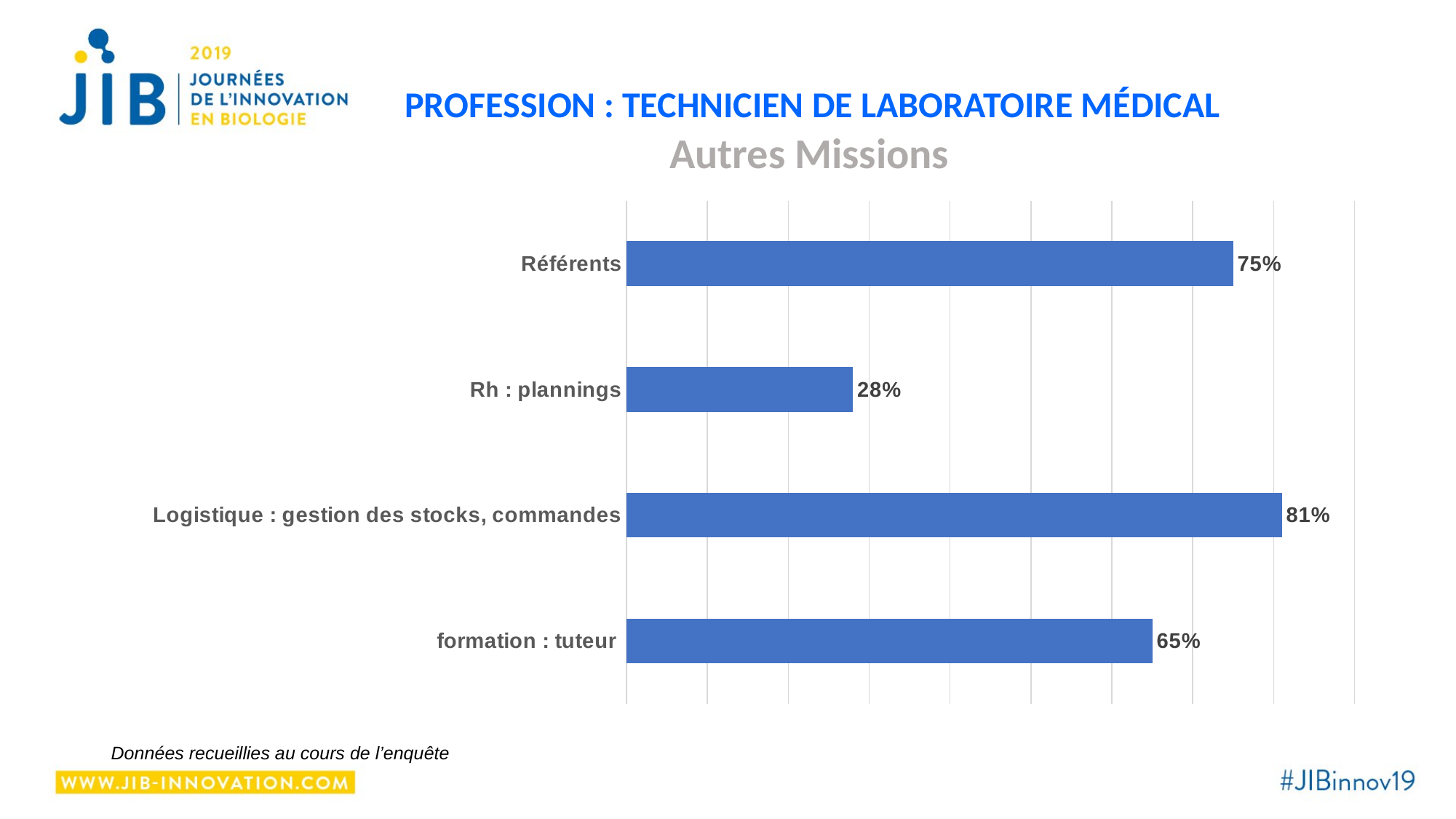

# PROFESSION : TECHNICIEN DE LABORATOIRE MÉDICAL Autres Missions

### Chart

| Category |  |
|---|---|
| formation : tuteur  | 0.65 |
| Logistique : gestion des stocks, commandes | 0.81 |
| Rh : plannings | 0.28 |
| Référents | 0.75 |
Données recueillies au cours de l’enquête